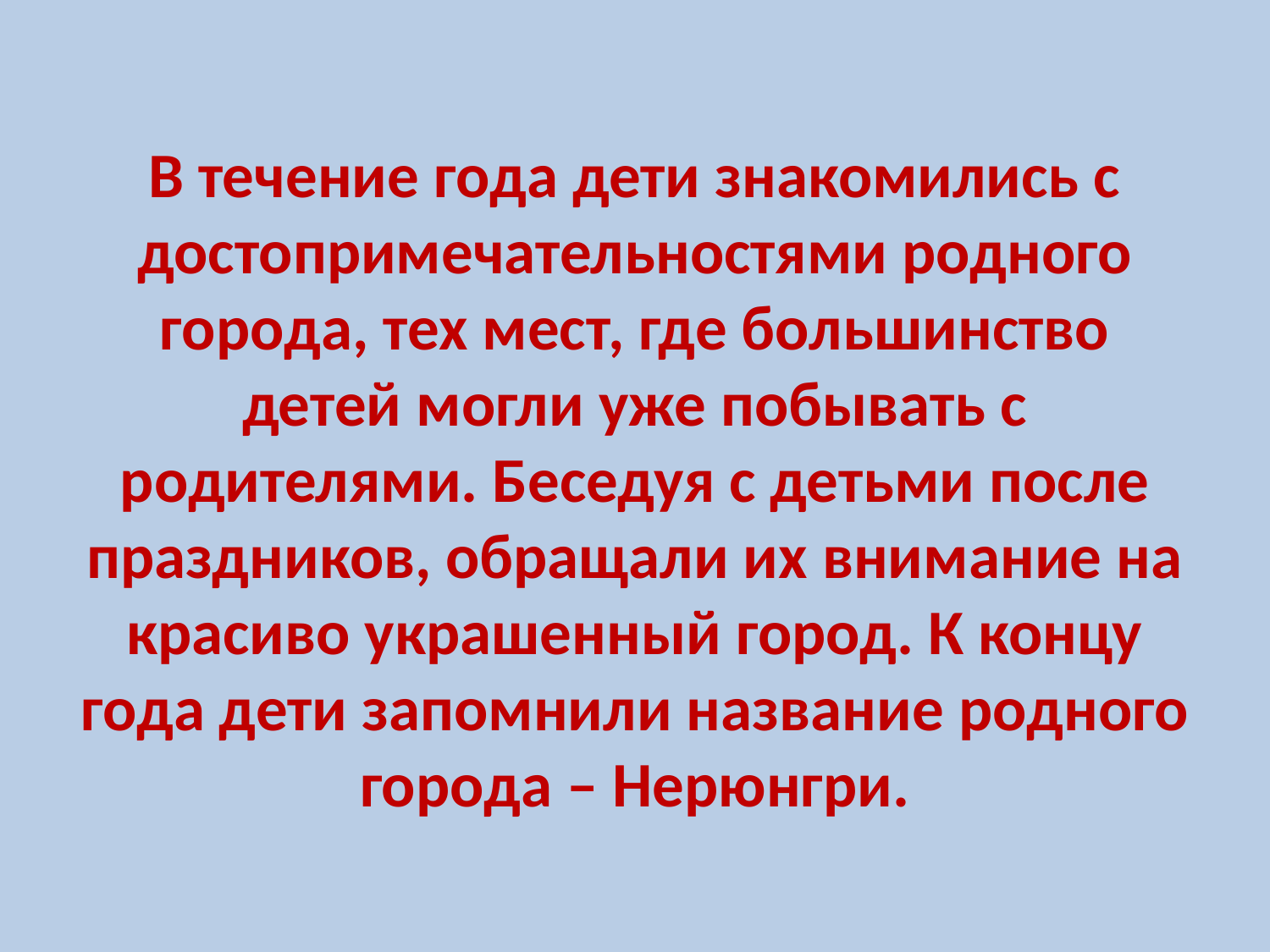

# В течение года дети знакомились с достопримечательностями родного города, тех мест, где большинство детей могли уже побывать с родителями. Беседуя с детьми после праздников, обращали их внимание на красиво украшенный город. К концу года дети запомнили название родного города – Нерюнгри.